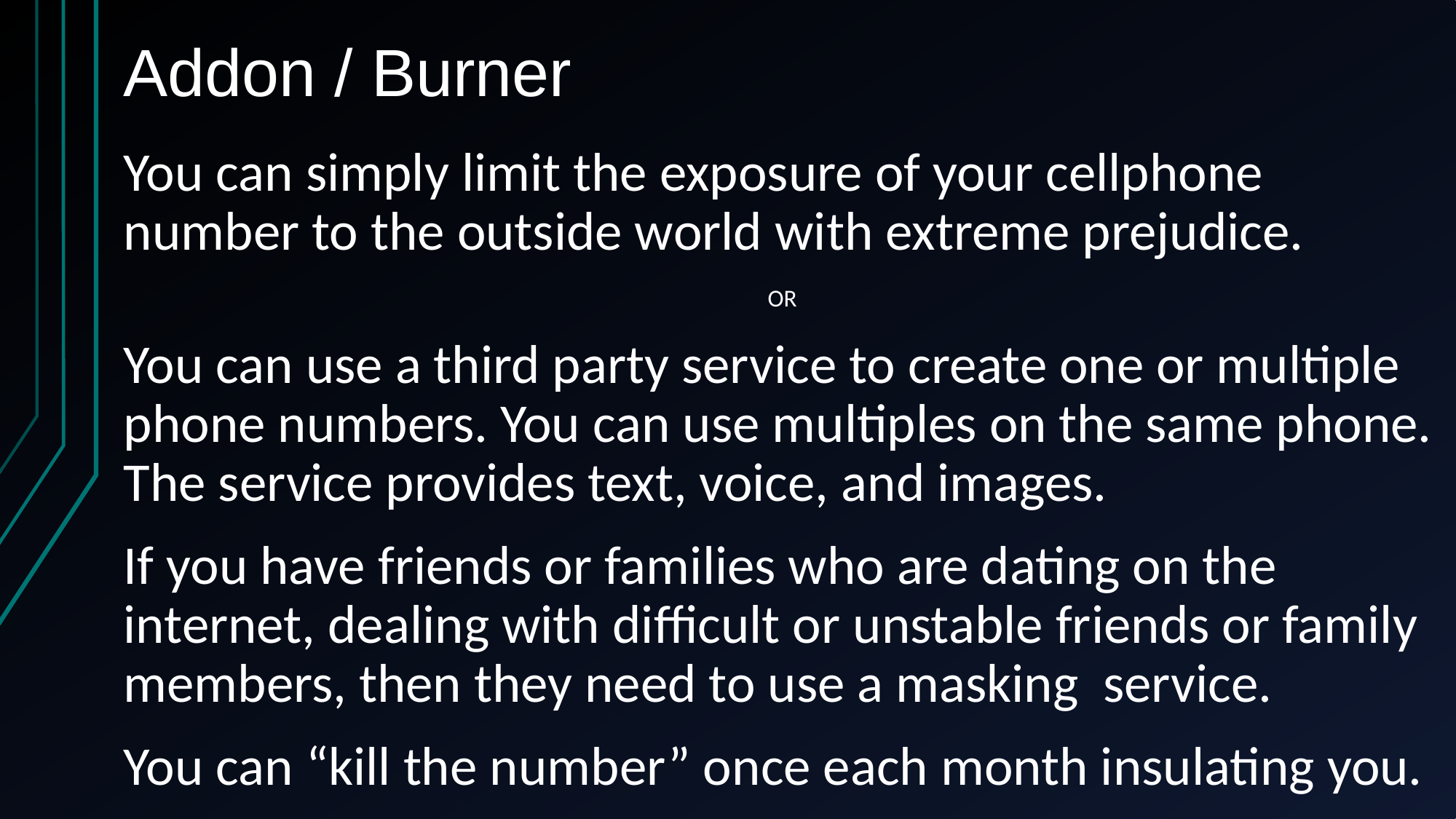

# Addon / Burner
You can simply limit the exposure of your cellphone number to the outside world with extreme prejudice.
OR
You can use a third party service to create one or multiple phone numbers. You can use multiples on the same phone. The service provides text, voice, and images.
If you have friends or families who are dating on the internet, dealing with difficult or unstable friends or family members, then they need to use a masking  service.
You can “kill the number” once each month insulating you.